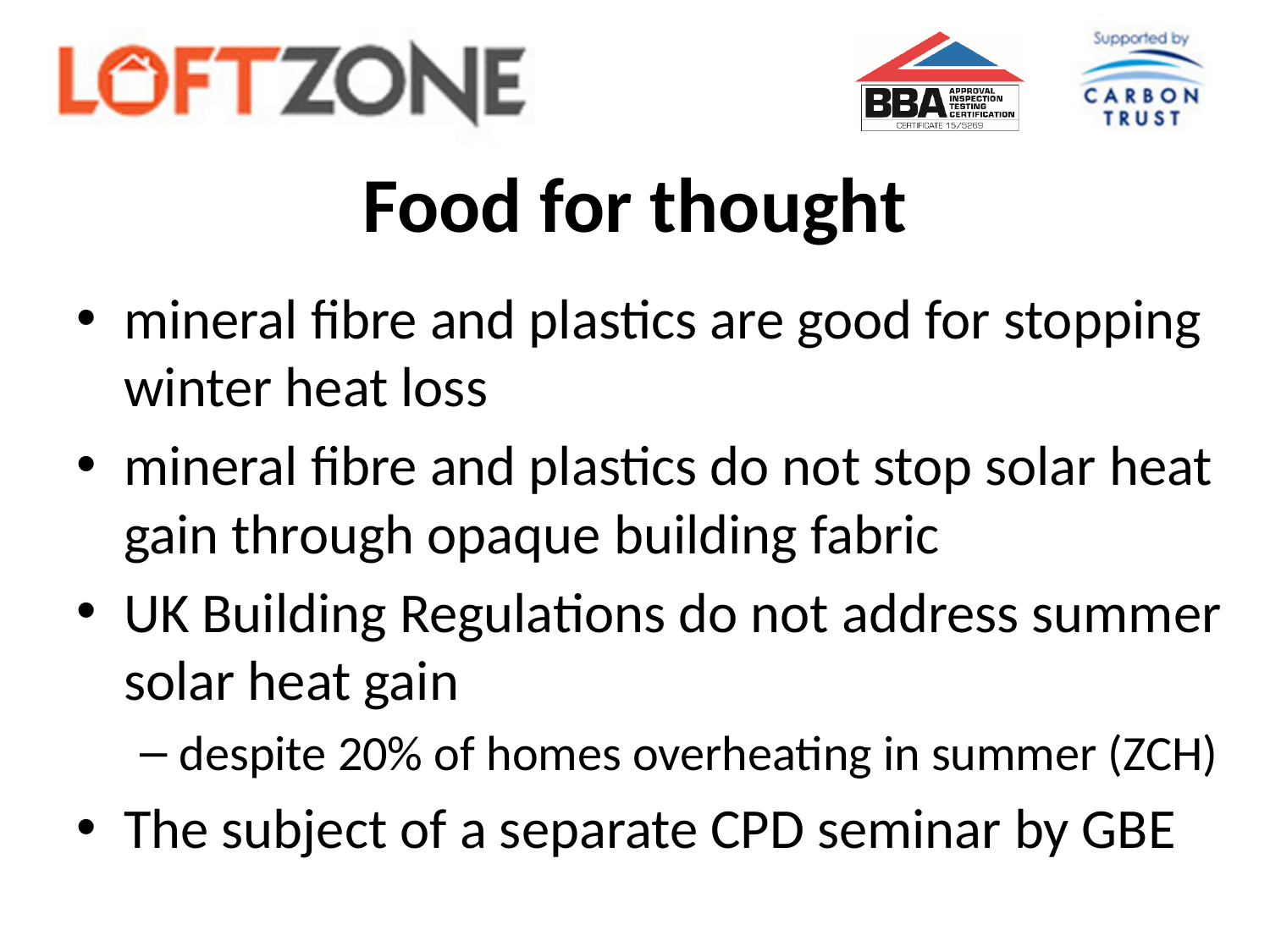

# Food for thought
mineral fibre and plastics are good for stopping winter heat loss
mineral fibre and plastics do not stop solar heat gain through opaque building fabric
UK Building Regulations do not address summer solar heat gain
despite 20% of homes overheating in summer (ZCH)
The subject of a separate CPD seminar by GBE